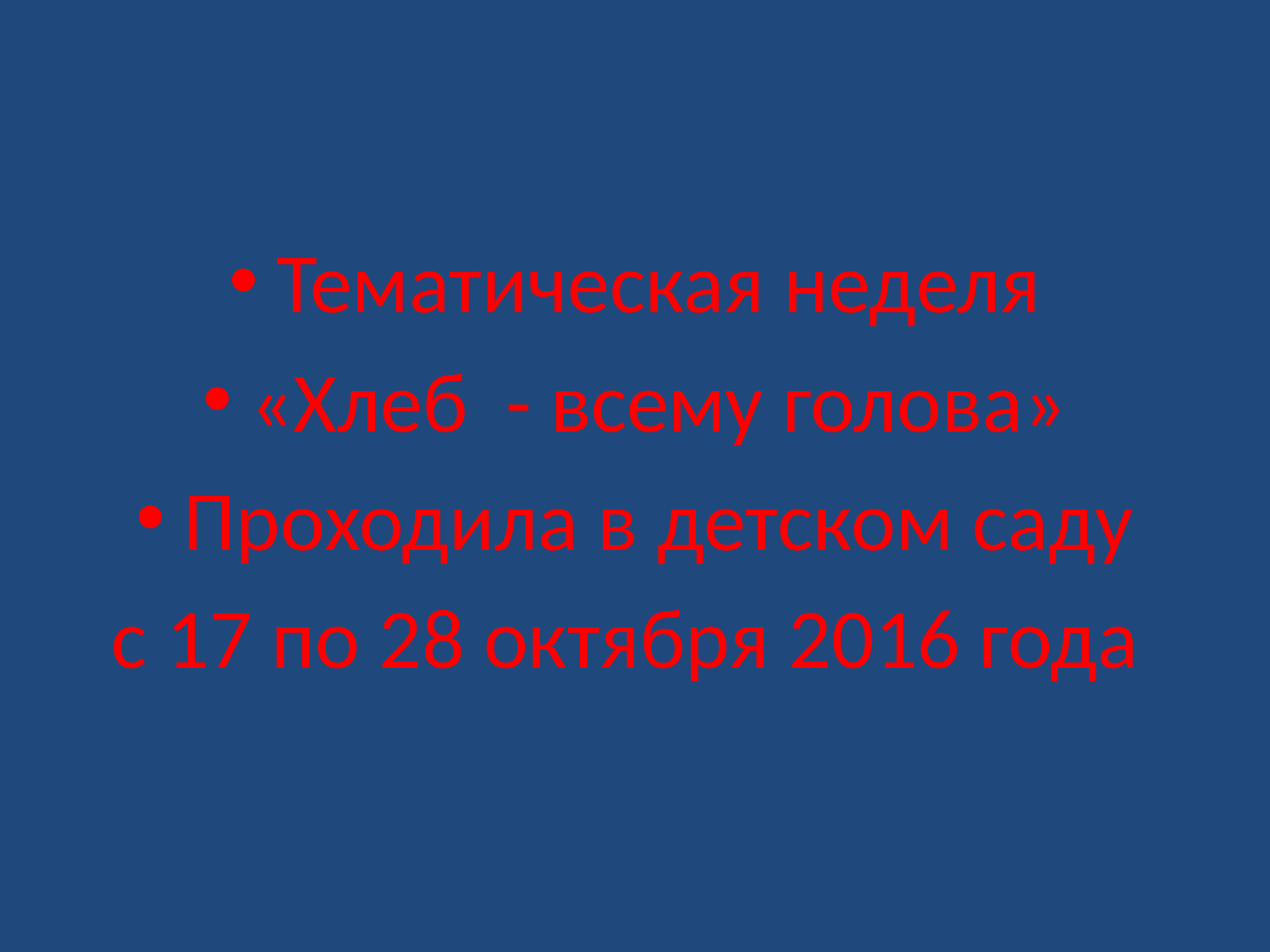

#
Тематическая неделя
«Хлеб  - всему голова»
Проходила в детском саду
с 17 по 28 октября 2016 года